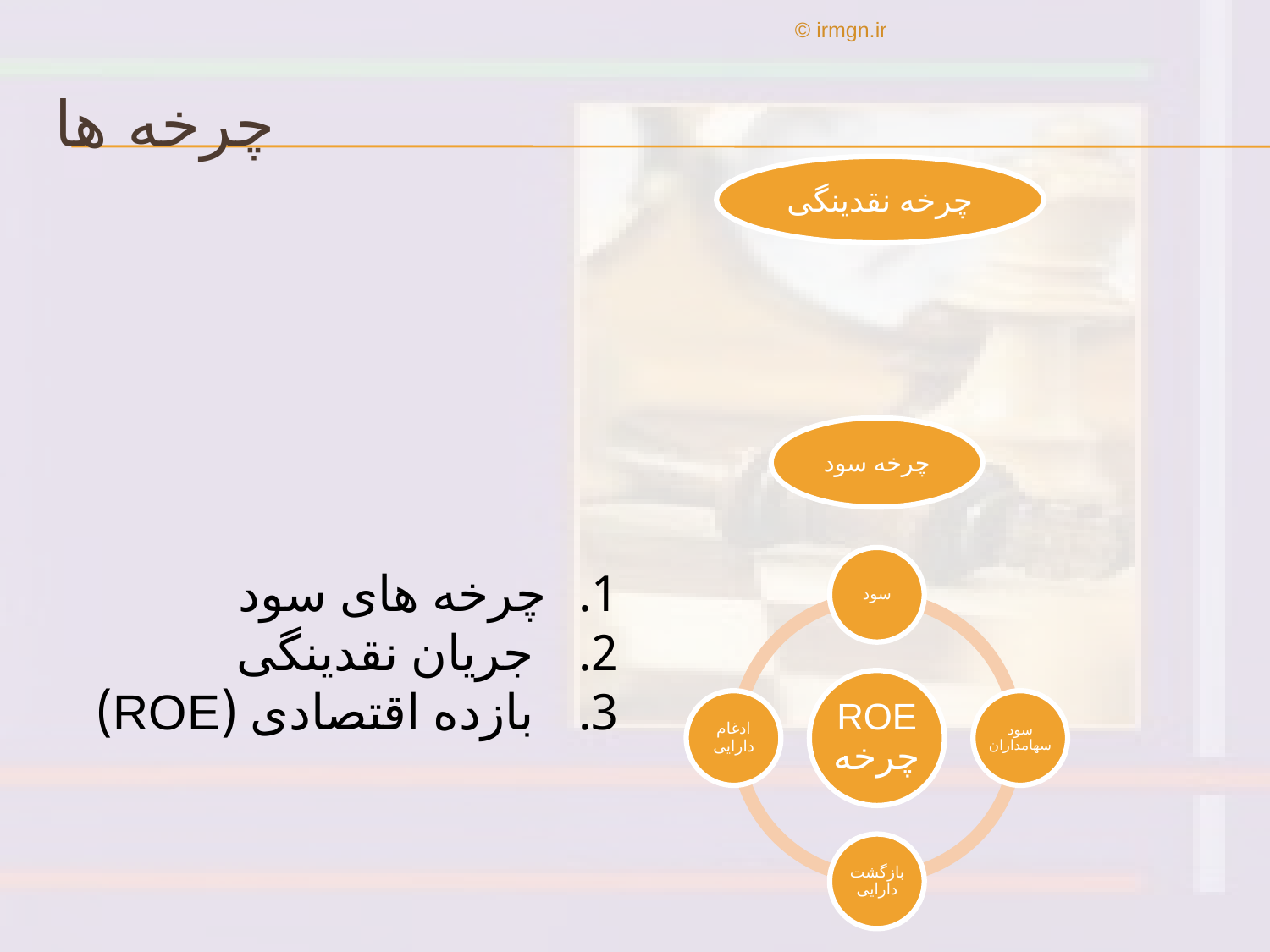

© irmgn.ir
چرخه نقدينگی
# چرخه ها
چرخه سود
سود
ROE چرخه
سود
سود سهامداران
بازگشت دارايی
ادغام دارايی
چرخه های سود
 جريان نقدينگی
 بازده اقتصادی (ROE)